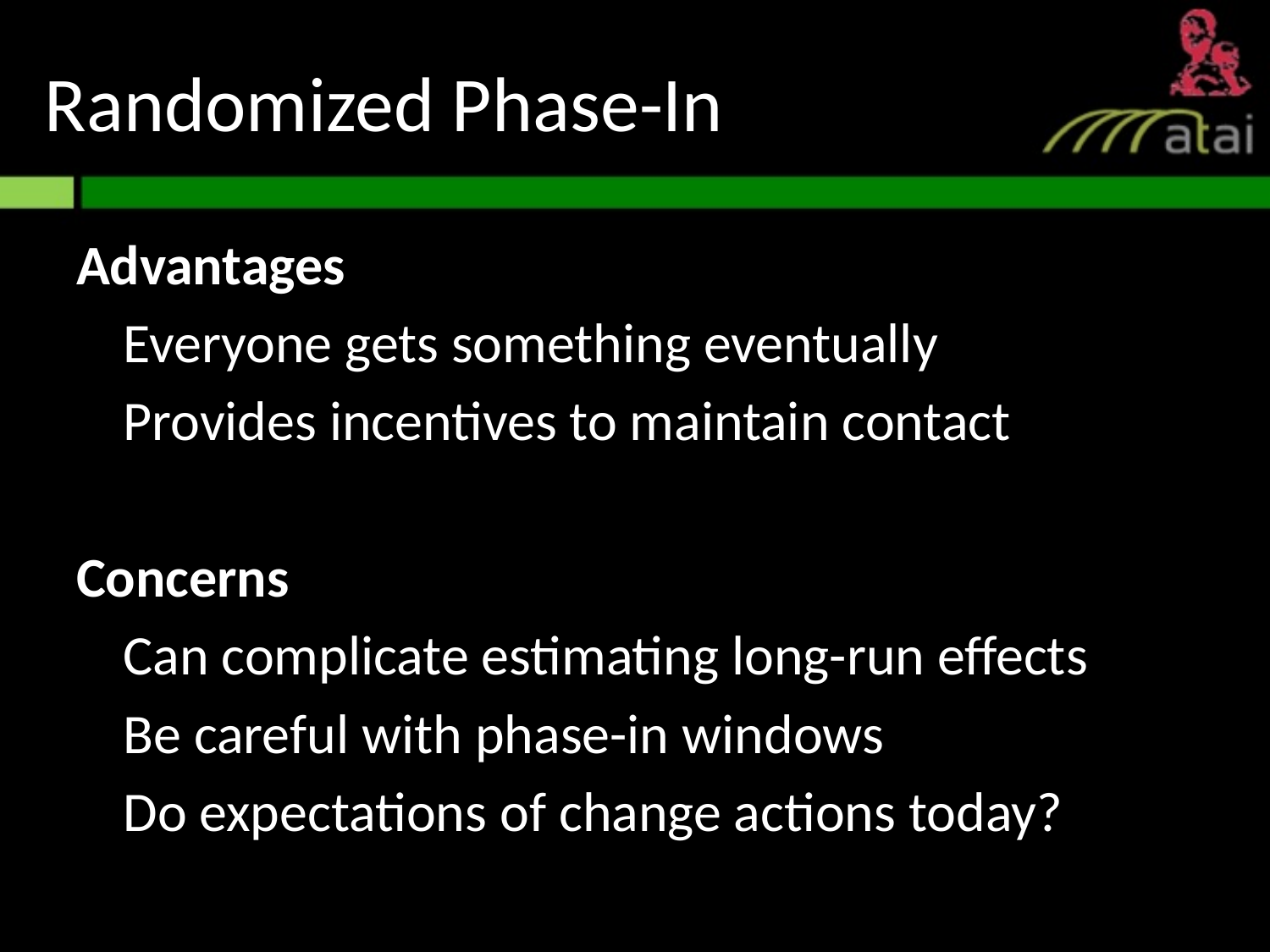

# Randomized Phase-In
Advantages
Everyone gets something eventually
Provides incentives to maintain contact

Concerns
Can complicate estimating long-run effects
Be careful with phase-in windows
Do expectations of change actions today?